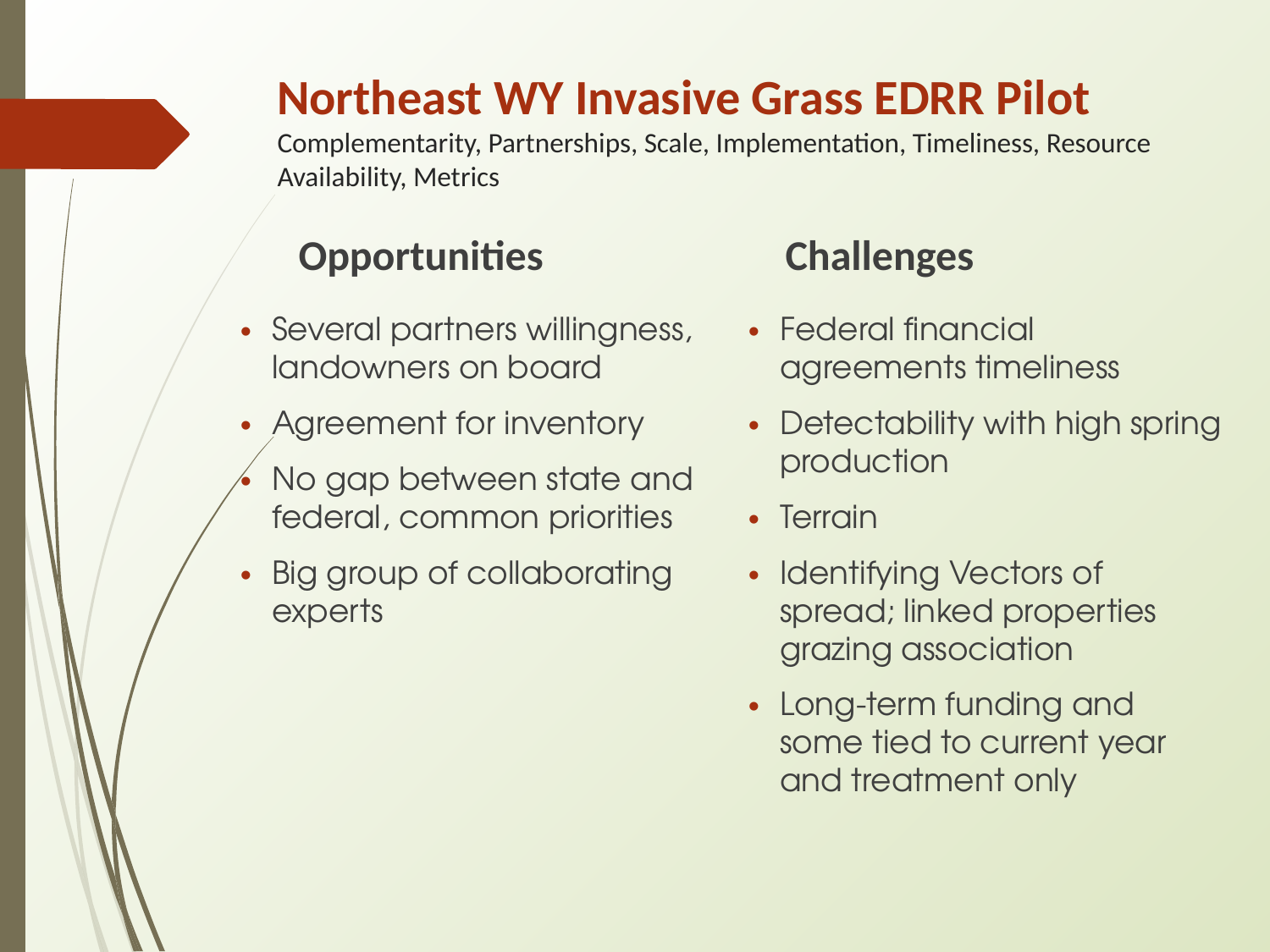

# Northeast WY Invasive Grass EDRR Pilot Complementarity, Partnerships, Scale, Implementation, Timeliness, Resource Availability, Metrics

Opportunities
Challenges
Several partners willingness, landowners on board
Agreement for inventory
No gap between state and federal, common priorities
Big group of collaborating experts

Federal financial agreements timeliness
Detectability with high spring production
Terrain
Identifying Vectors of spread; linked properties grazing association
Long-term funding and some tied to current year and treatment only